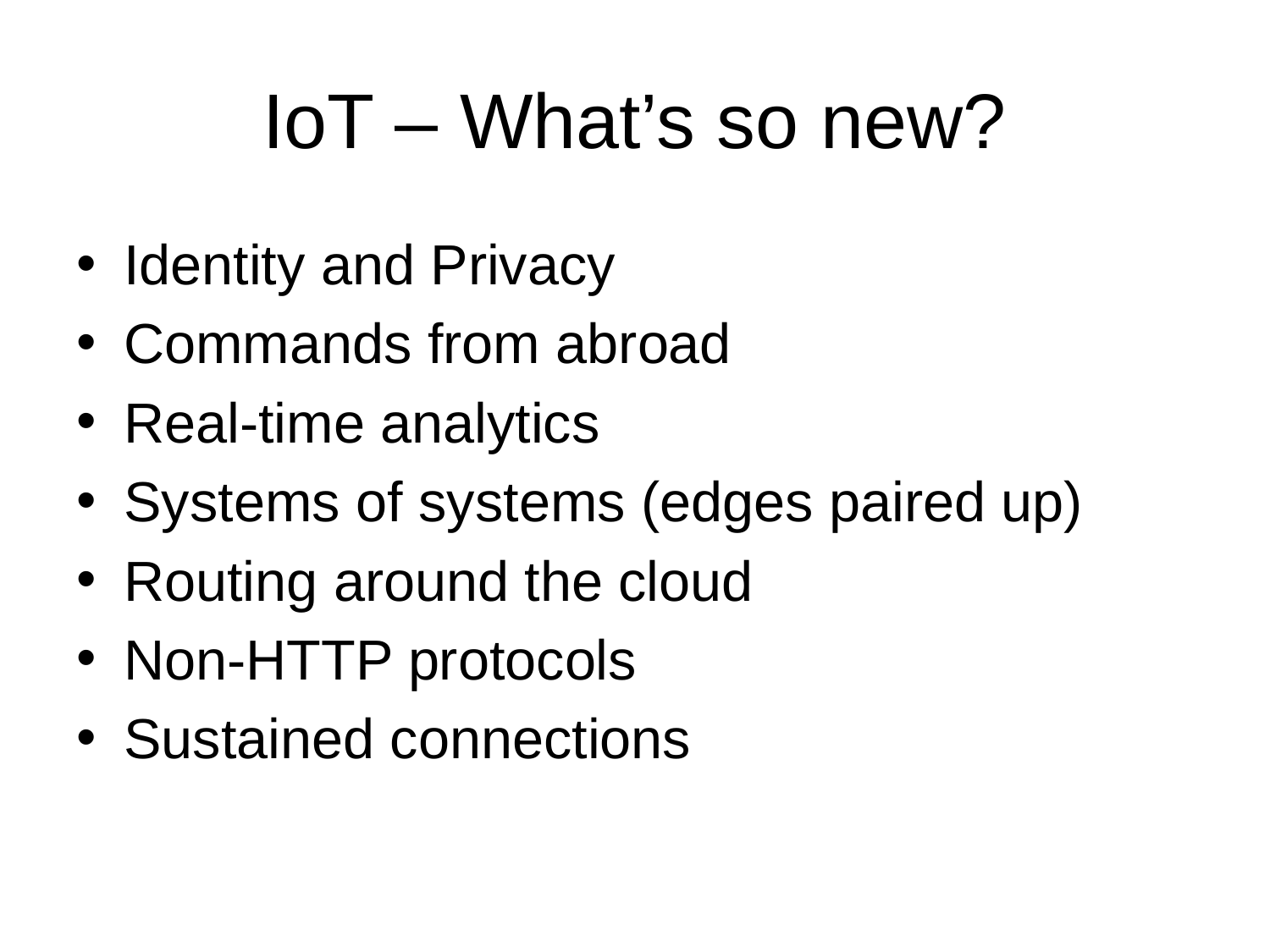

# IoT – What’s so new?
Identity and Privacy
Commands from abroad
Real-time analytics
Systems of systems (edges paired up)
Routing around the cloud
Non-HTTP protocols
Sustained connections